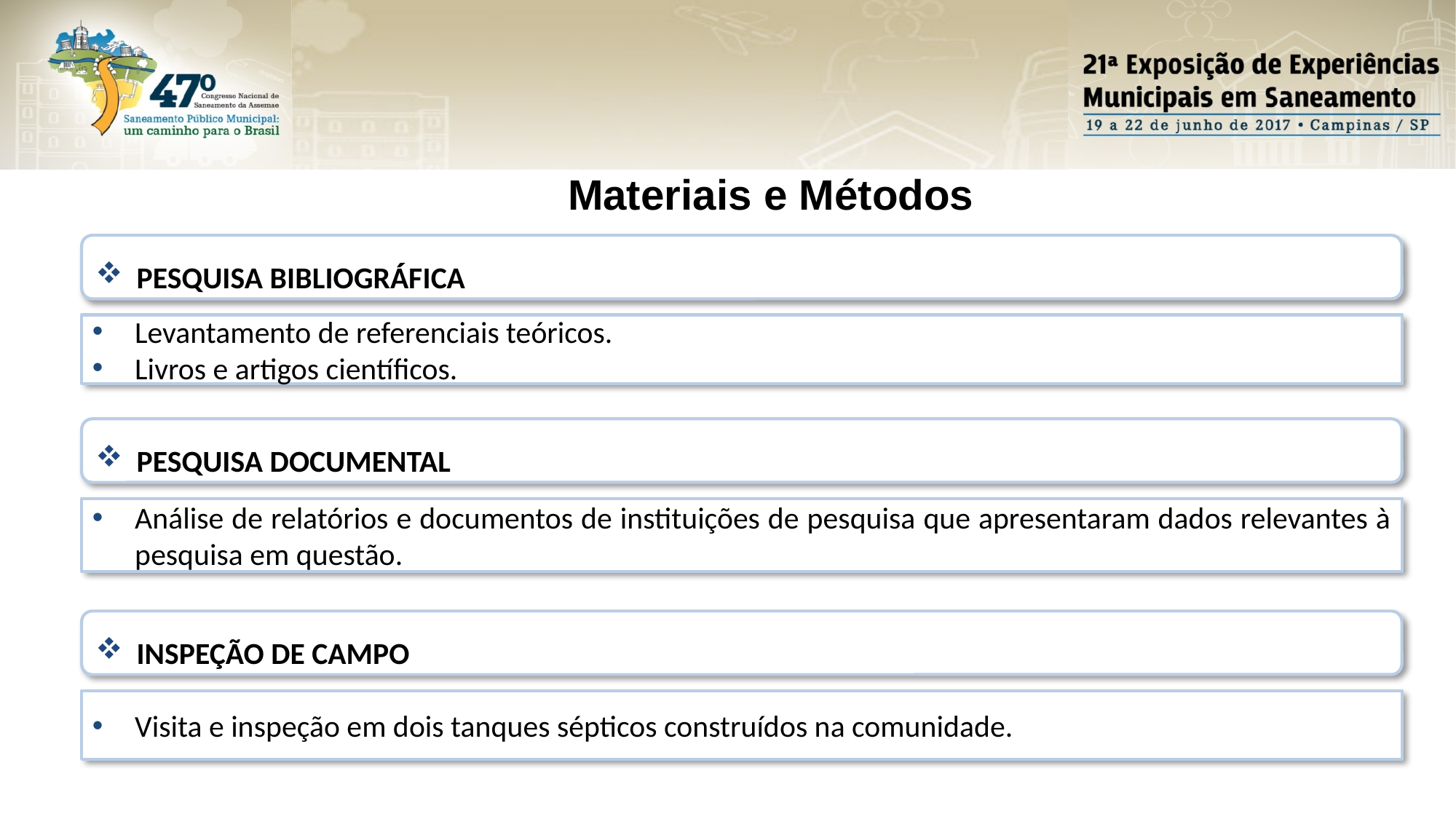

Materiais e Métodos
PESQUISA BIBLIOGRÁFICA
Levantamento de referenciais teóricos.
Livros e artigos científicos.
PESQUISA DOCUMENTAL
Análise de relatórios e documentos de instituições de pesquisa que apresentaram dados relevantes à pesquisa em questão.
INSPEÇÃO DE CAMPO
Visita e inspeção em dois tanques sépticos construídos na comunidade.